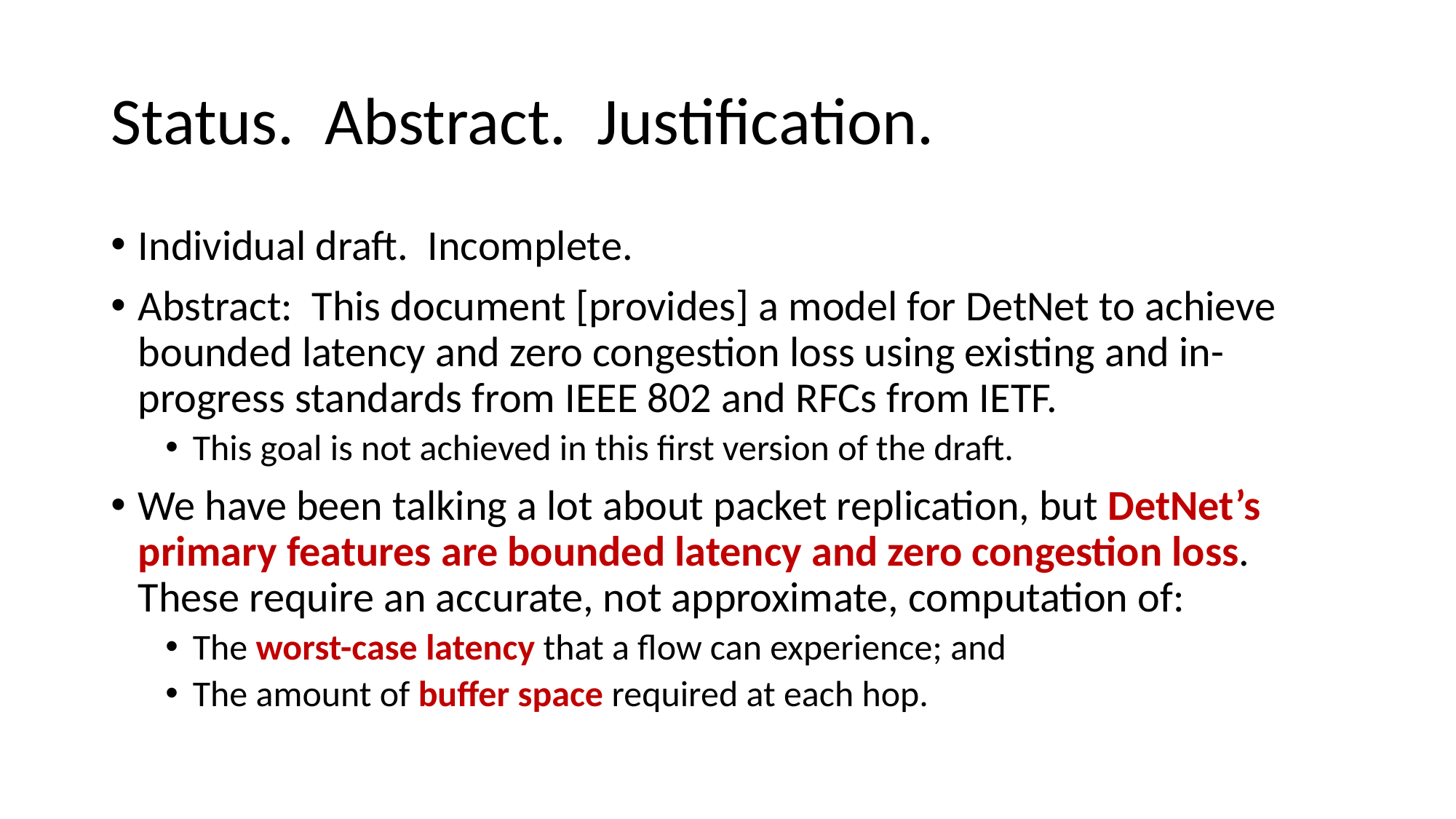

# Status.  Abstract.  Justification.
Individual draft.  Incomplete.
Abstract:  This document [provides] a model for DetNet to achieve bounded latency and zero congestion loss using existing and in-progress standards from IEEE 802 and RFCs from IETF.
This goal is not achieved in this first version of the draft.
We have been talking a lot about packet replication, but DetNet’s primary features are bounded latency and zero congestion loss.  These require an accurate, not approximate, computation of:
The worst-case latency that a flow can experience; and
The amount of buffer space required at each hop.